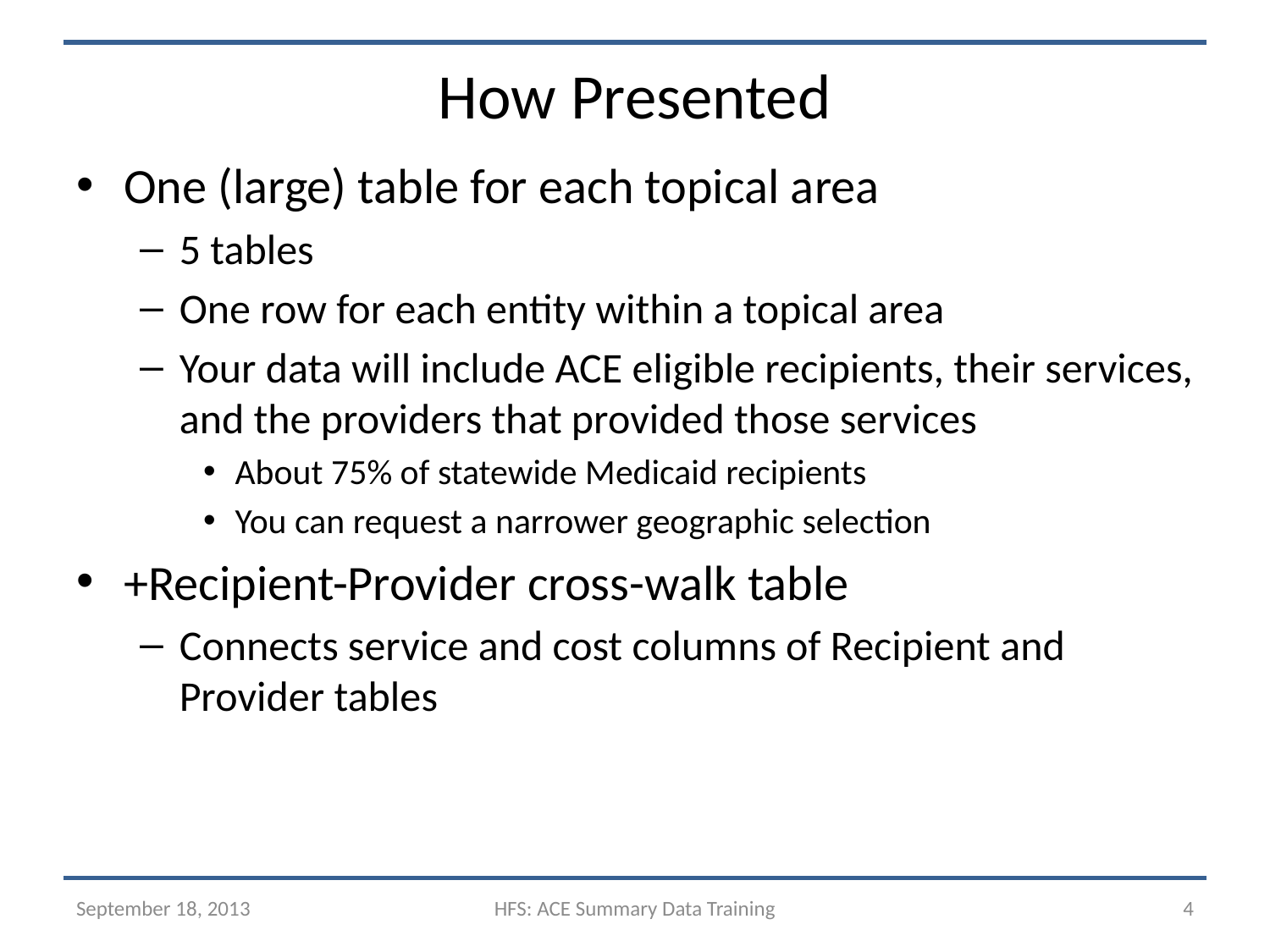

# How Presented
One (large) table for each topical area
5 tables
One row for each entity within a topical area
Your data will include ACE eligible recipients, their services, and the providers that provided those services
About 75% of statewide Medicaid recipients
You can request a narrower geographic selection
+Recipient-Provider cross-walk table
Connects service and cost columns of Recipient and Provider tables
September 18, 2013
HFS: ACE Summary Data Training
4